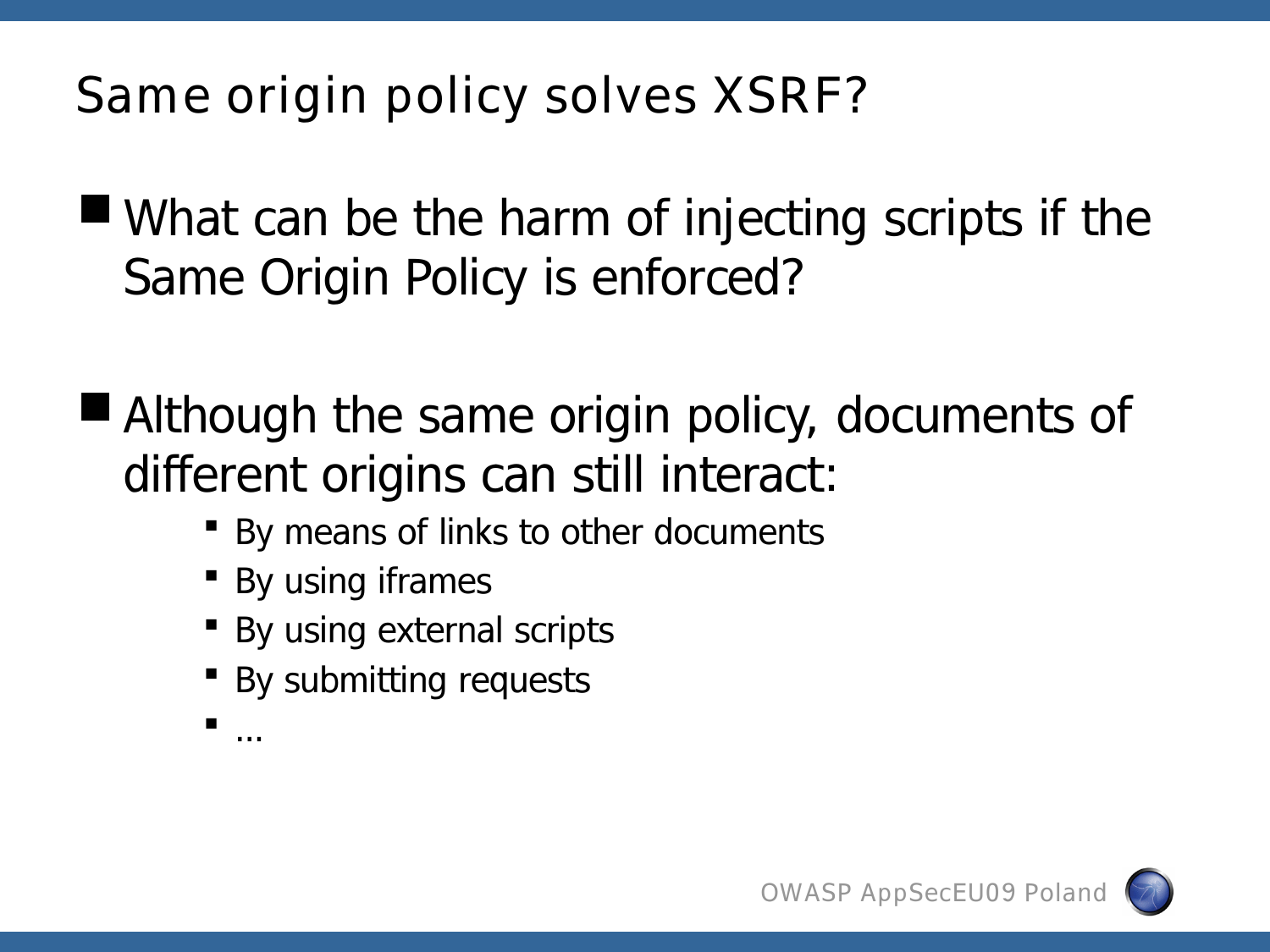

# Same origin policy solves XSRF?
What can be the harm of injecting scripts if the Same Origin Policy is enforced?

Although the same origin policy, documents of different origins can still interact:
By means of links to other documents
By using iframes
By using external scripts
By submitting requests
…